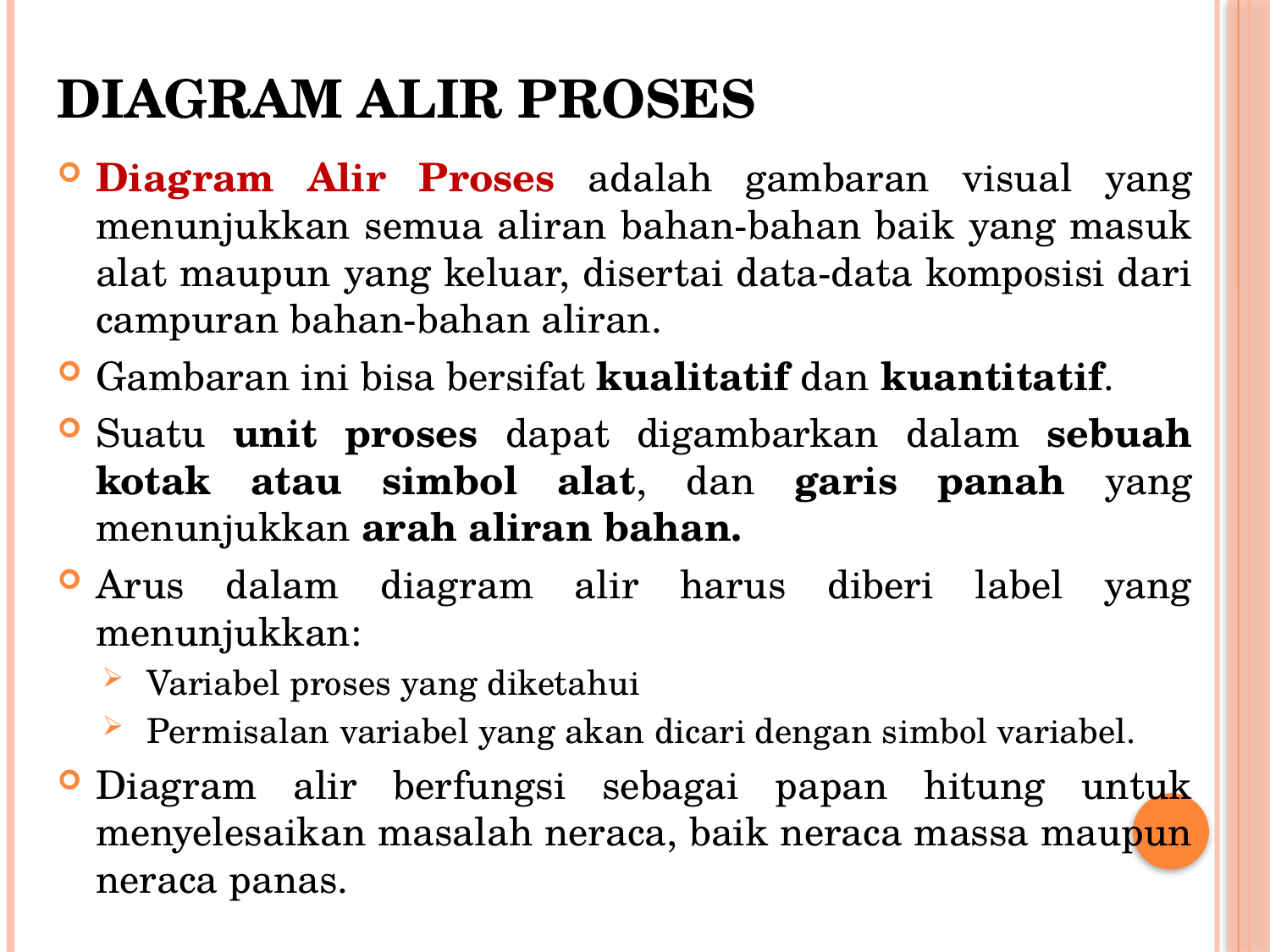

# Diagram Alir Proses
Diagram Alir Proses adalah gambaran visual yang menunjukkan semua aliran bahan-bahan baik yang masuk alat maupun yang keluar, disertai data-data komposisi dari campuran bahan-bahan aliran.
Gambaran ini bisa bersifat kualitatif dan kuantitatif.
Suatu unit proses dapat digambarkan dalam sebuah kotak atau simbol alat, dan garis panah yang menunjukkan arah aliran bahan.
Arus dalam diagram alir harus diberi label yang menunjukkan:
Variabel proses yang diketahui
Permisalan variabel yang akan dicari dengan simbol variabel.
Diagram alir berfungsi sebagai papan hitung untuk menyelesaikan masalah neraca, baik neraca massa maupun neraca panas.